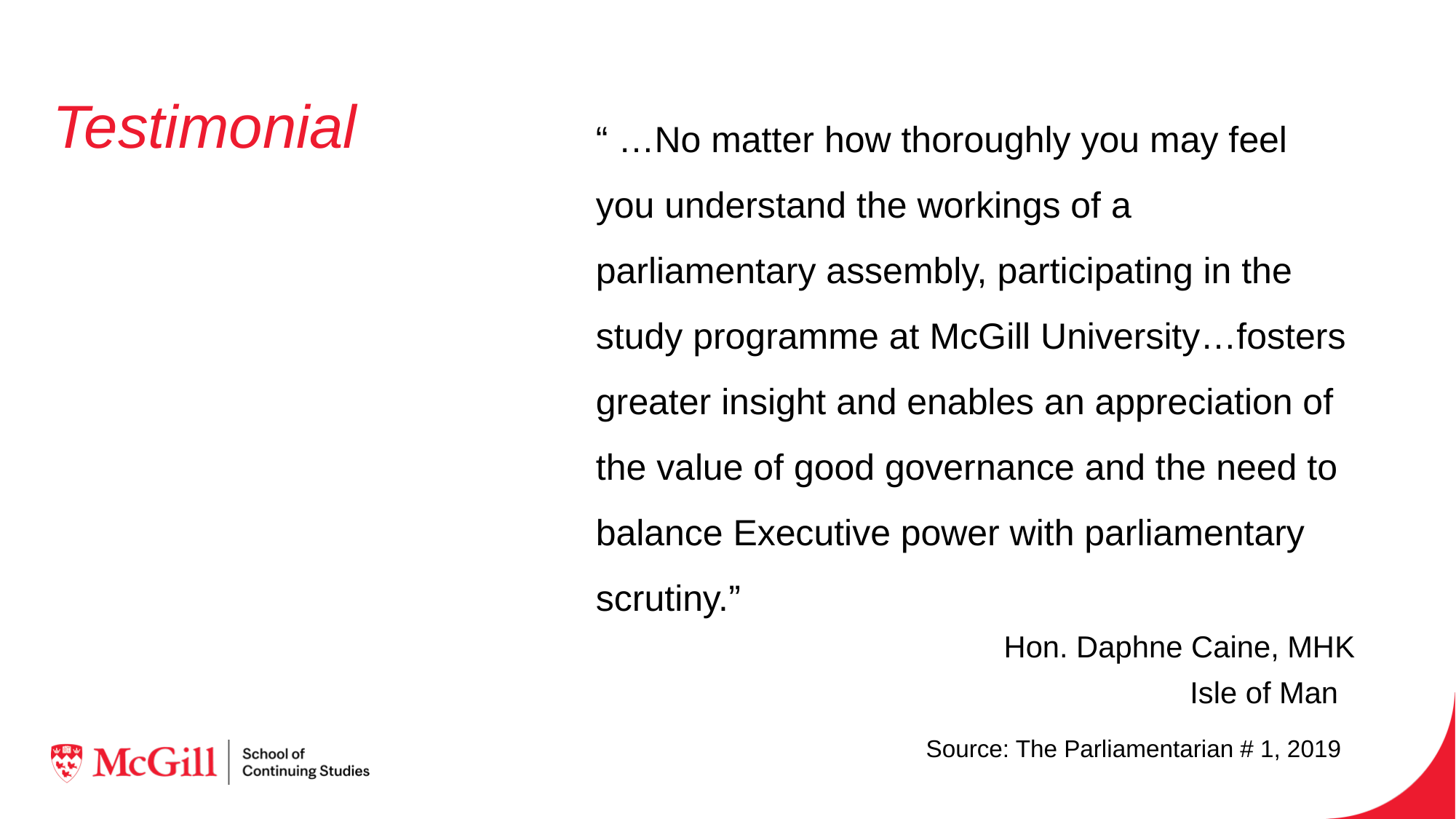

Testimonial
“ …No matter how thoroughly you may feel you understand the workings of a parliamentary assembly, participating in the study programme at McGill University…fosters greater insight and enables an appreciation of the value of good governance and the need to balance Executive power with parliamentary scrutiny.”
Hon. Daphne Caine, MHK
Isle of Man
Source: The Parliamentarian # 1, 2019